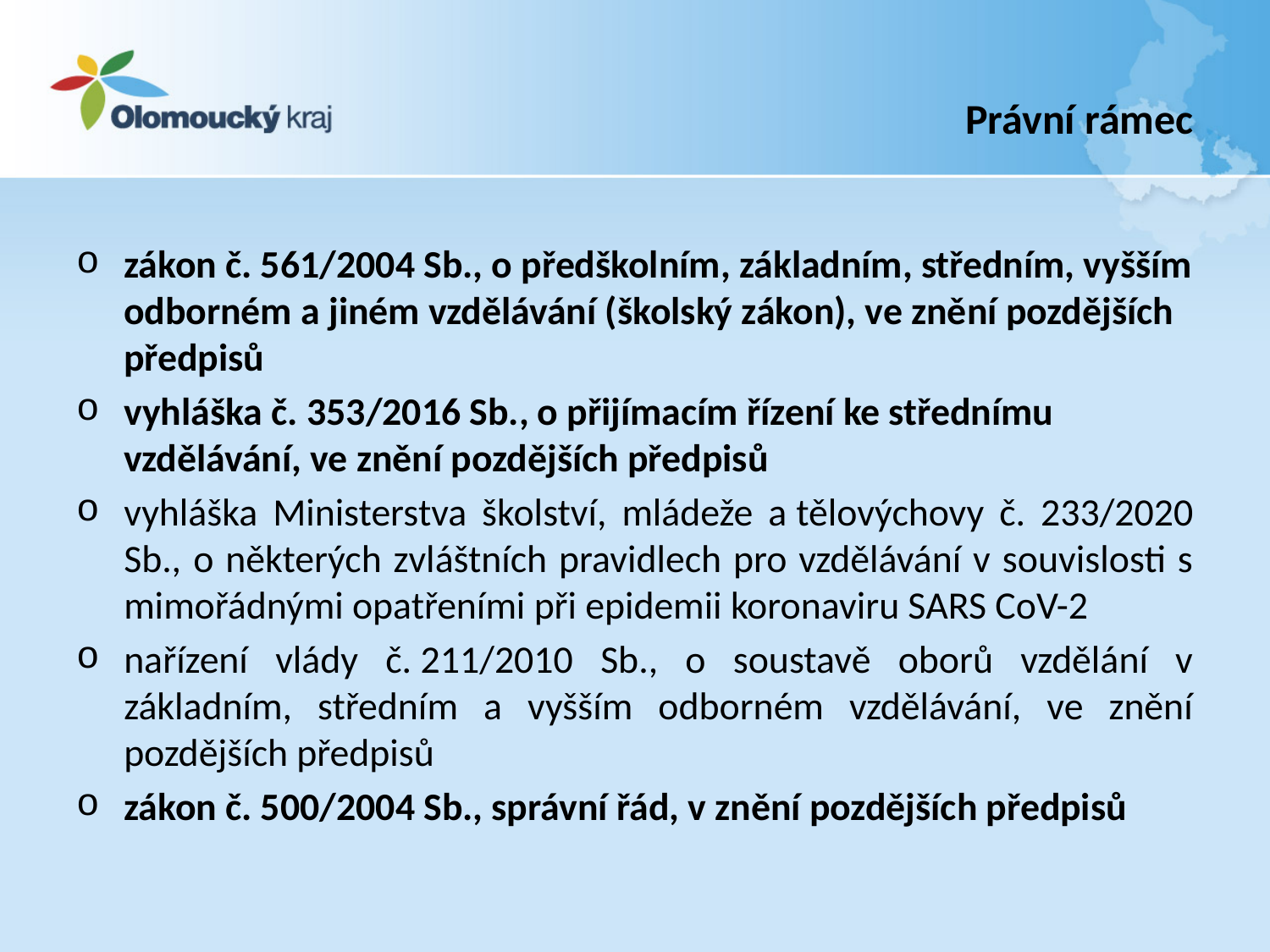

# Právní rámec
zákon č. 561/2004 Sb., o předškolním, základním, středním, vyšším odborném a jiném vzdělávání (školský zákon), ve znění pozdějších předpisů
vyhláška č. 353/2016 Sb., o přijímacím řízení ke střednímu vzdělávání, ve znění pozdějších předpisů
vyhláška Ministerstva školství, mládeže a tělovýchovy č. 233/2020 Sb., o některých zvláštních pravidlech pro vzdělávání v souvislosti s mimořádnými opatřeními při epidemii koronaviru SARS CoV-2
nařízení vlády č. 211/2010 Sb., o soustavě oborů vzdělání v základním, středním a vyšším odborném vzdělávání, ve znění pozdějších předpisů
zákon č. 500/2004 Sb., správní řád, v znění pozdějších předpisů